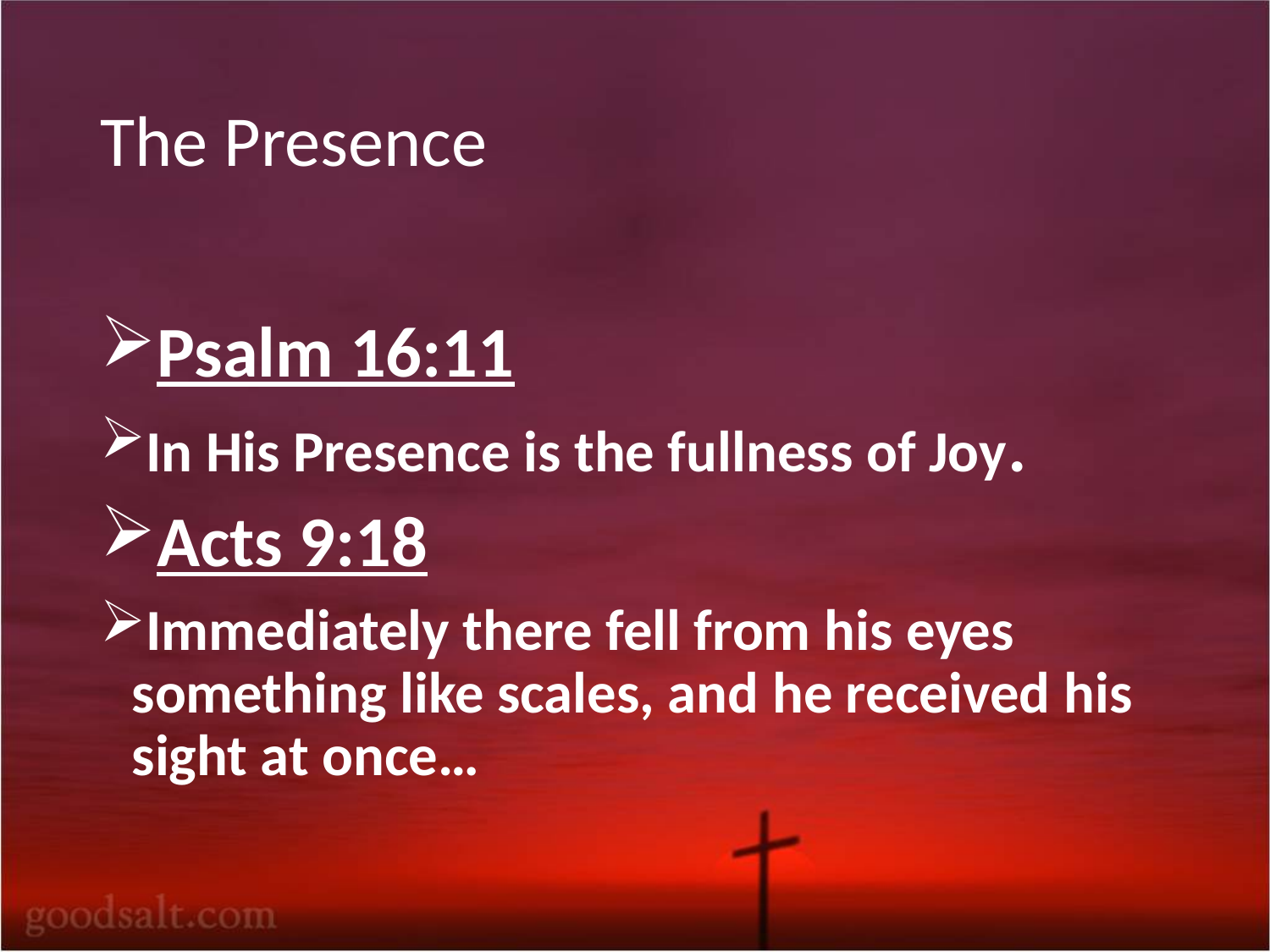

# The Presence
Psalm 16:11
In His Presence is the fullness of Joy.
Acts 9:18
Immediately there fell from his eyes something like scales, and he received his sight at once…